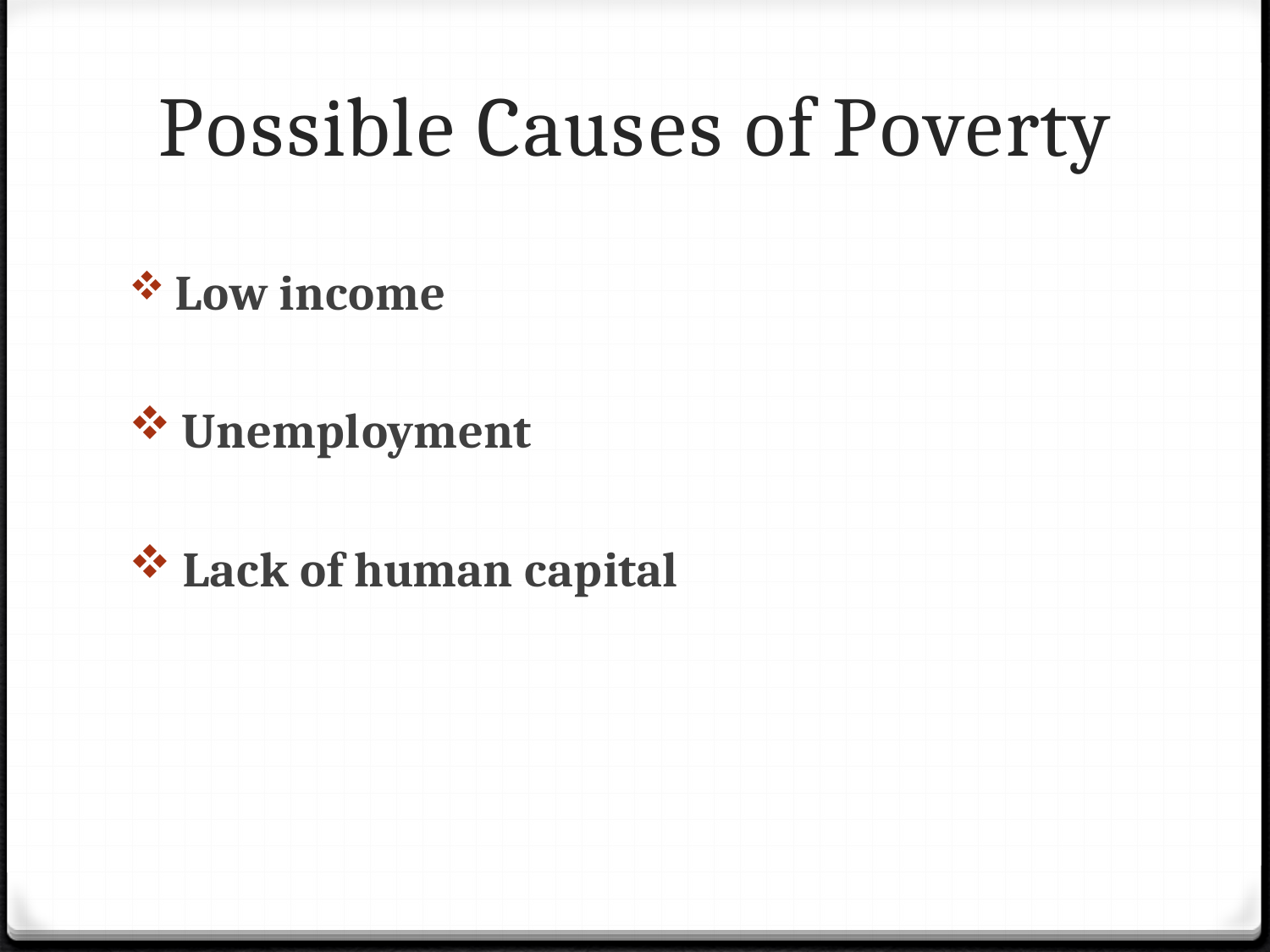

# Possible Causes of Poverty
 Low income

 Unemployment

 Lack of human capital